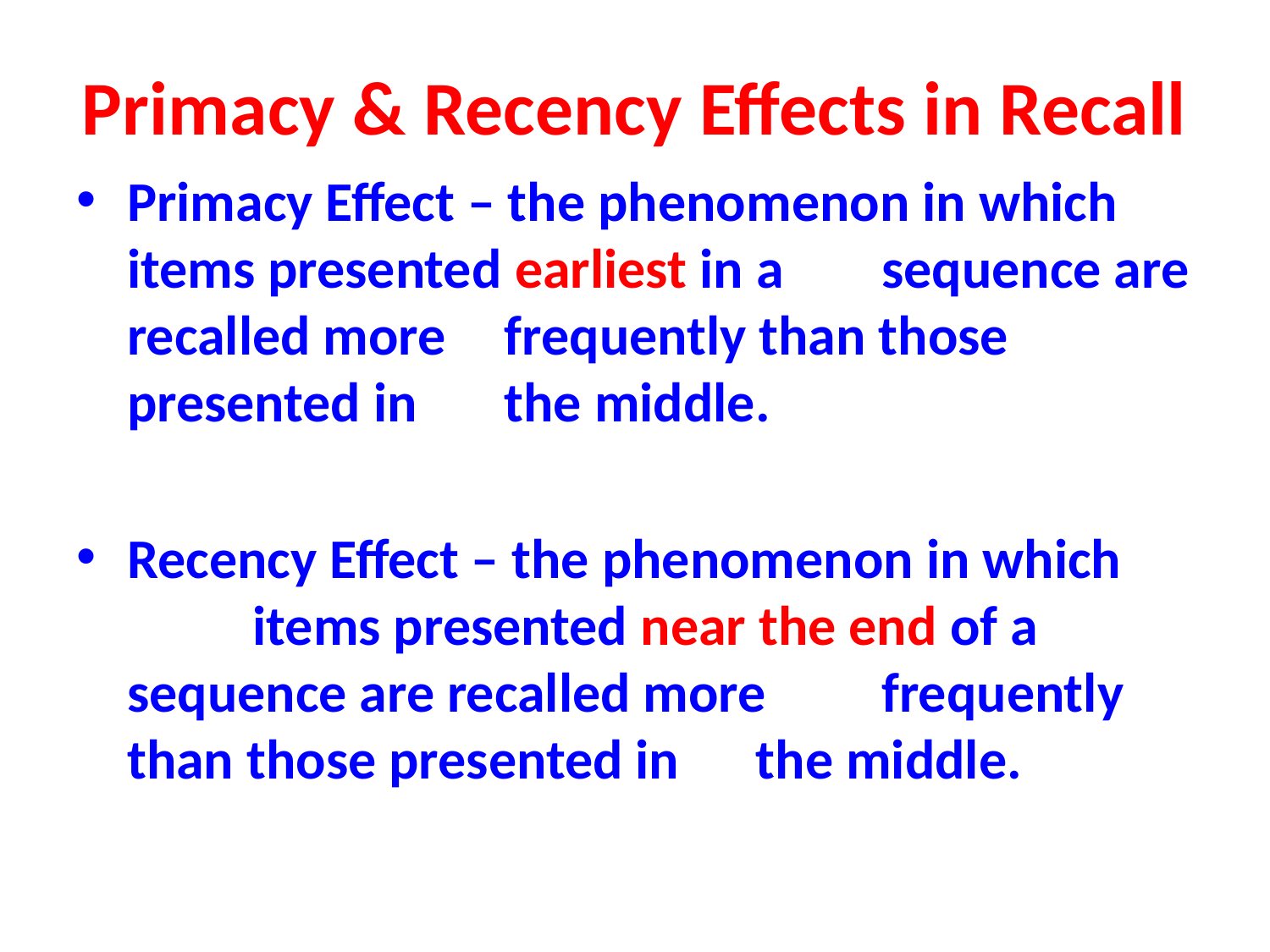

# Primacy & Recency Effects in Recall
Primacy Effect – the phenomenon in which 		items presented earliest in a 			sequence are recalled more 			frequently than those presented in 		the middle.

Recency Effect – the phenomenon in which 		items presented near the end of a 		sequence are recalled more 			frequently than those presented in 		the middle.